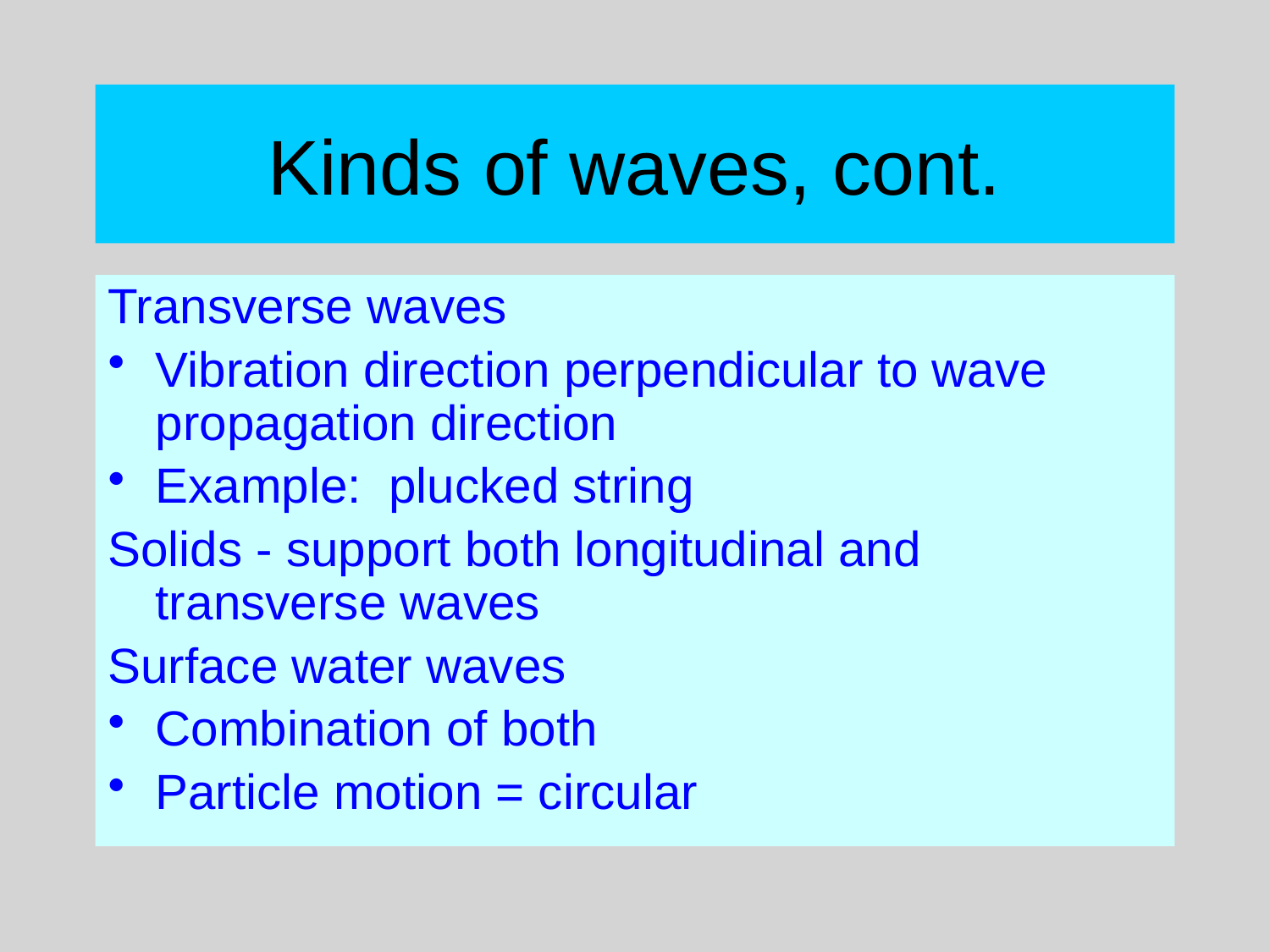

# Kinds of waves, cont.
Transverse waves
Vibration direction perpendicular to wave propagation direction
Example:  plucked string
Solids - support both longitudinal and transverse waves
Surface water waves
Combination of both
Particle motion = circular